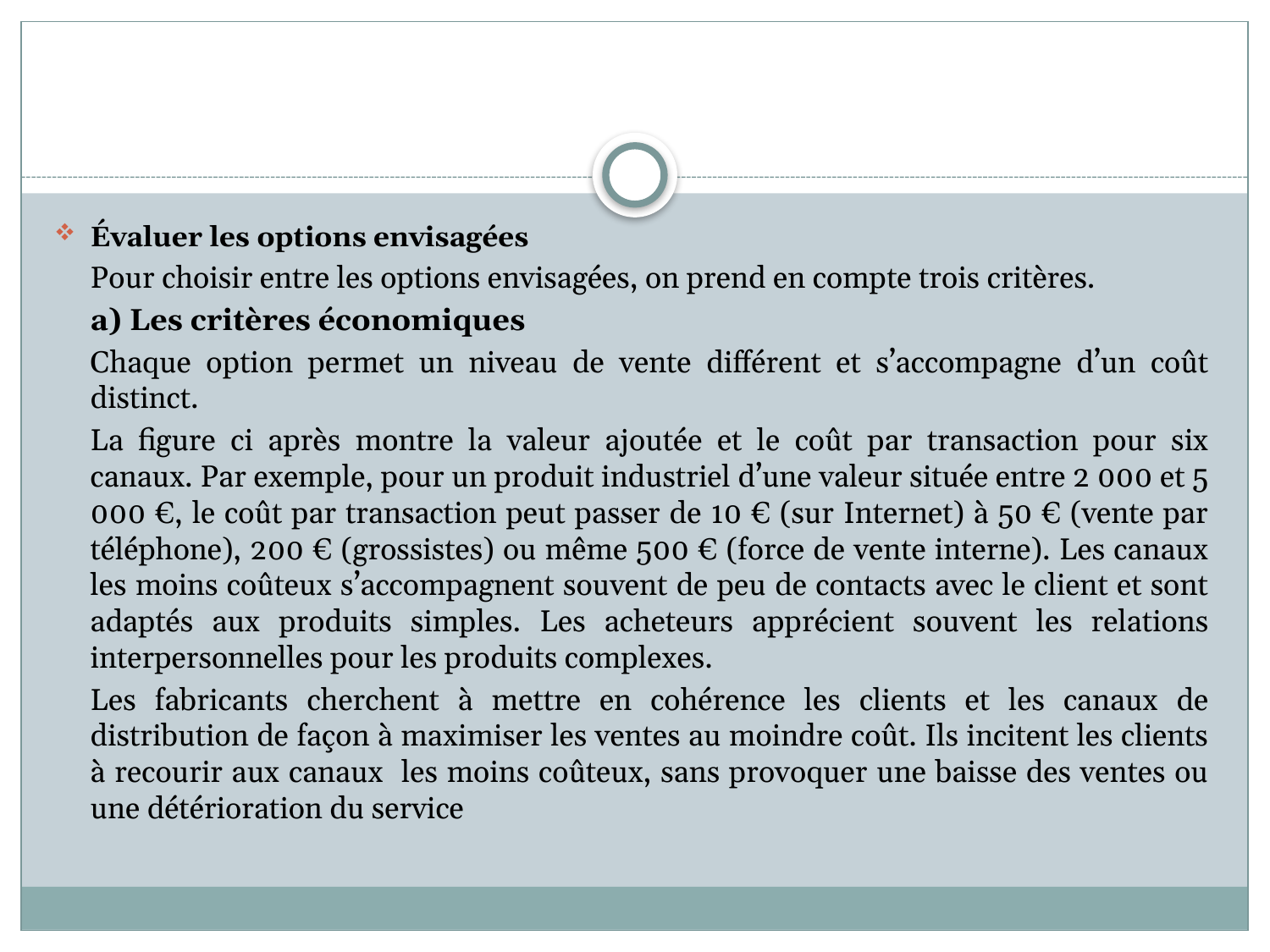

#
Évaluer les options envisagées
	Pour choisir entre les options envisagées, on prend en compte trois critères.
	a) Les critères économiques
	Chaque option permet un niveau de vente différent et s’accompagne d’un coût distinct.
	La figure ci après montre la valeur ajoutée et le coût par transaction pour six canaux. Par exemple, pour un produit industriel d’une valeur située entre 2 000 et 5 000 €, le coût par transaction peut passer de 10 € (sur Internet) à 50 € (vente par téléphone), 200 € (grossistes) ou même 500 € (force de vente interne). Les canaux les moins coûteux s’accompagnent souvent de peu de contacts avec le client et sont adaptés aux produits simples. Les acheteurs apprécient souvent les relations interpersonnelles pour les produits complexes.
	Les fabricants cherchent à mettre en cohérence les clients et les canaux de distribution de façon à maximiser les ventes au moindre coût. Ils incitent les clients à recourir aux canaux  les moins coûteux, sans provoquer une baisse des ventes ou une détérioration du service